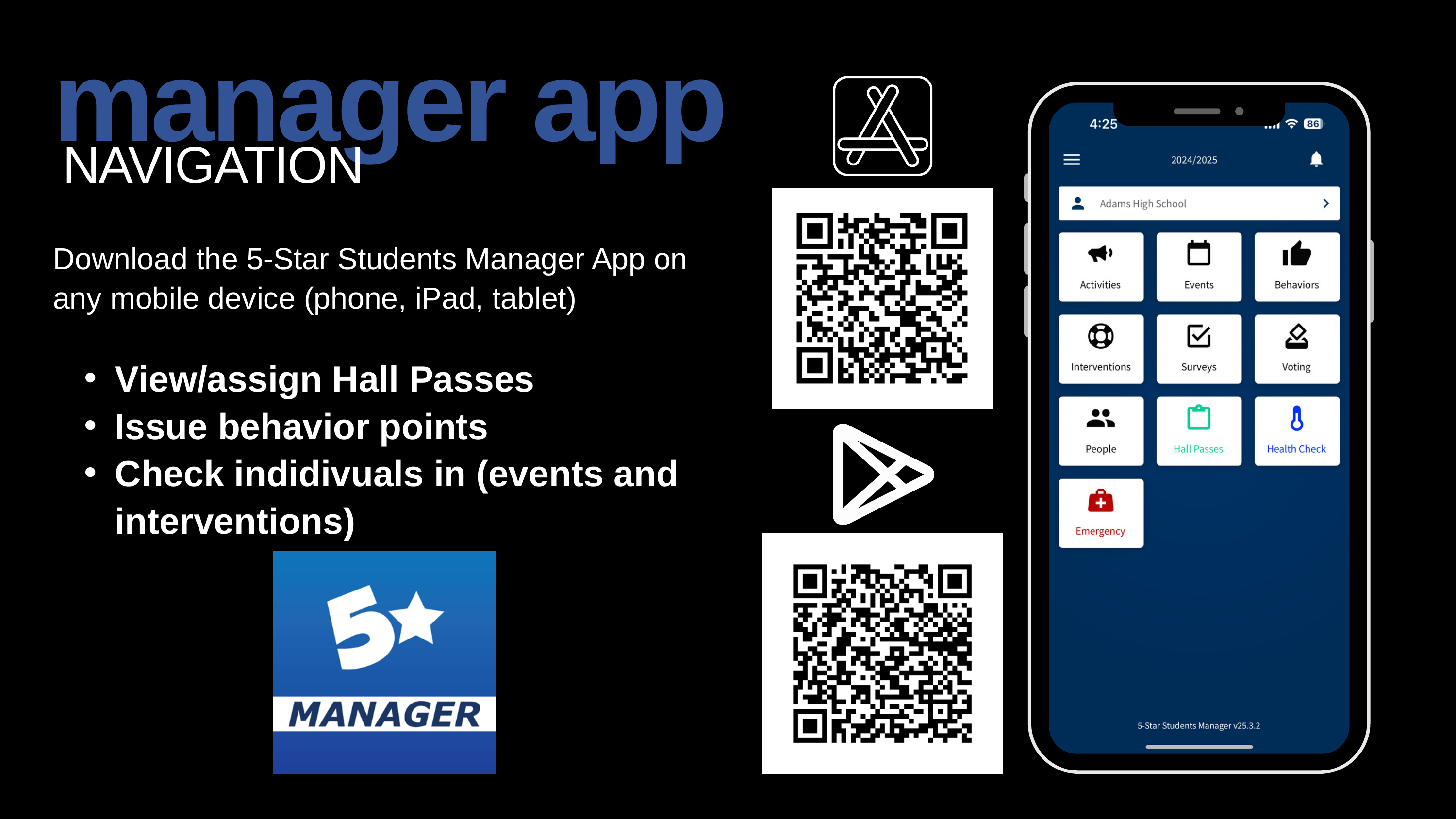

manager app
NAVIGATION

Download the 5-Star Students Manager App on any mobile device (phone, iPad, tablet)
View/assign Hall Passes
Issue behavior points
Check indidivuals in (events and interventions)